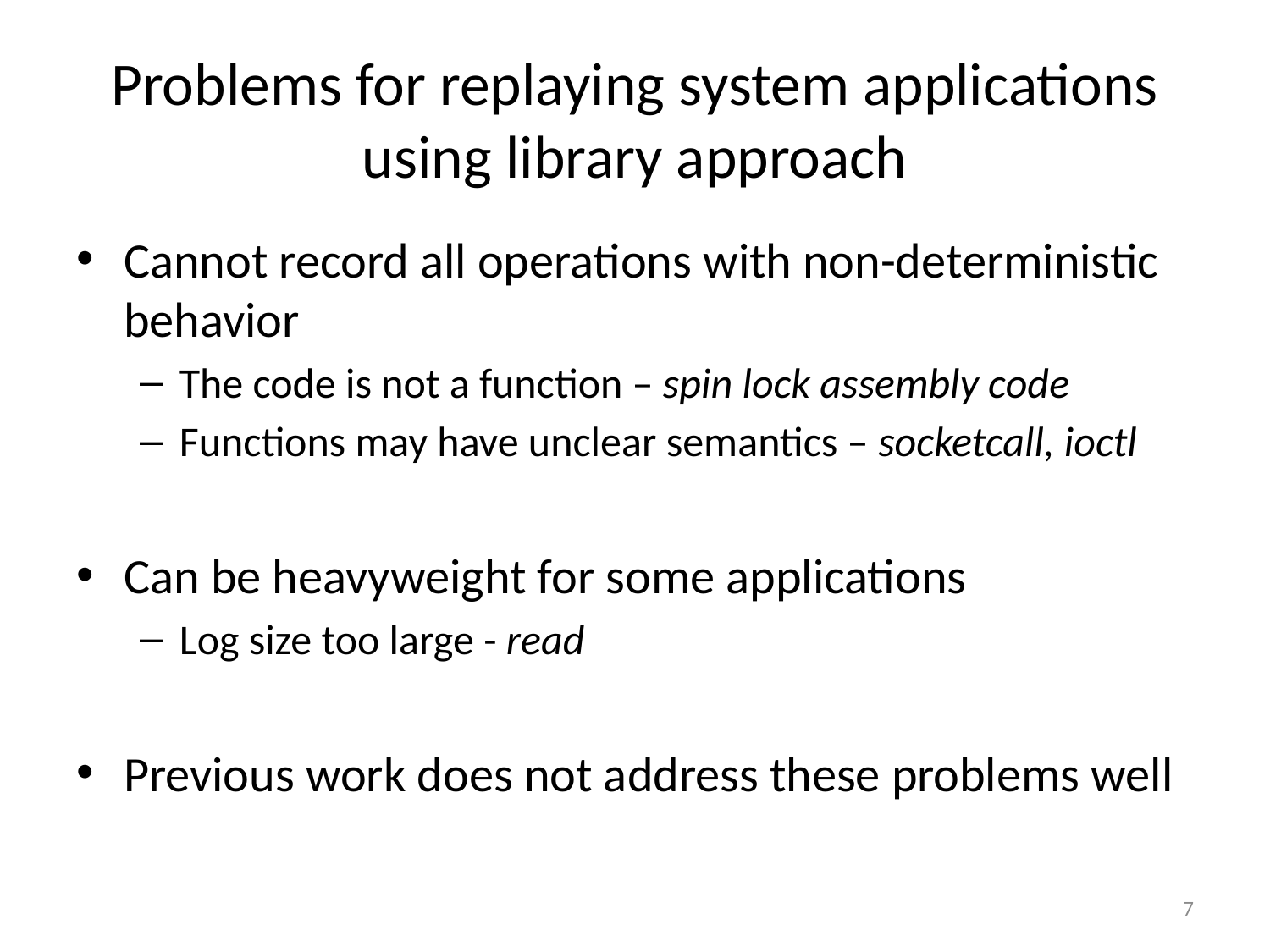

# Problems for replaying system applications using library approach
Cannot record all operations with non-deterministic behavior
The code is not a function – spin lock assembly code
Functions may have unclear semantics – socketcall, ioctl

Can be heavyweight for some applications
Log size too large - read

Previous work does not address these problems well
7